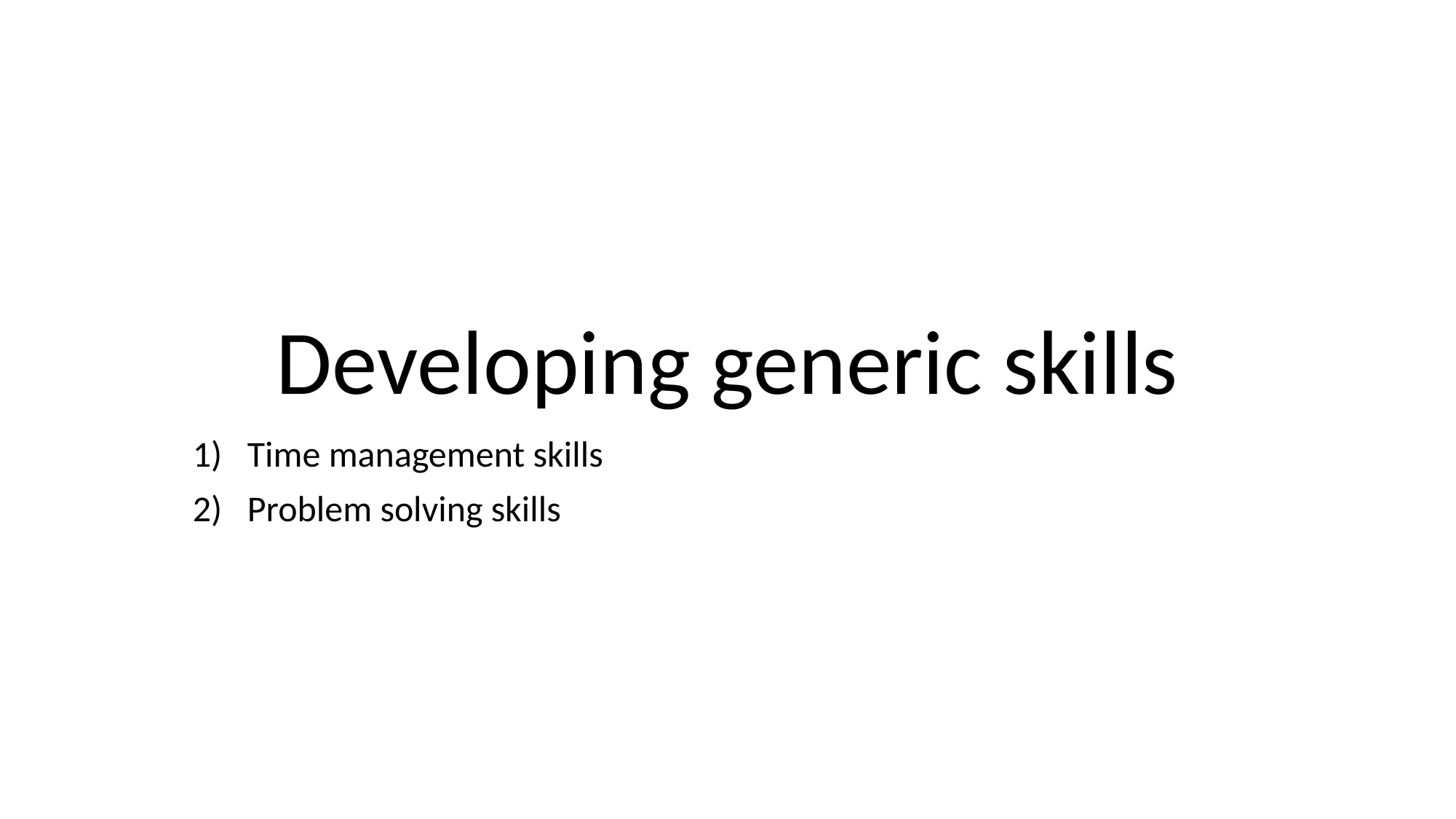

# Developing generic skills
Time management skills
Problem solving skills